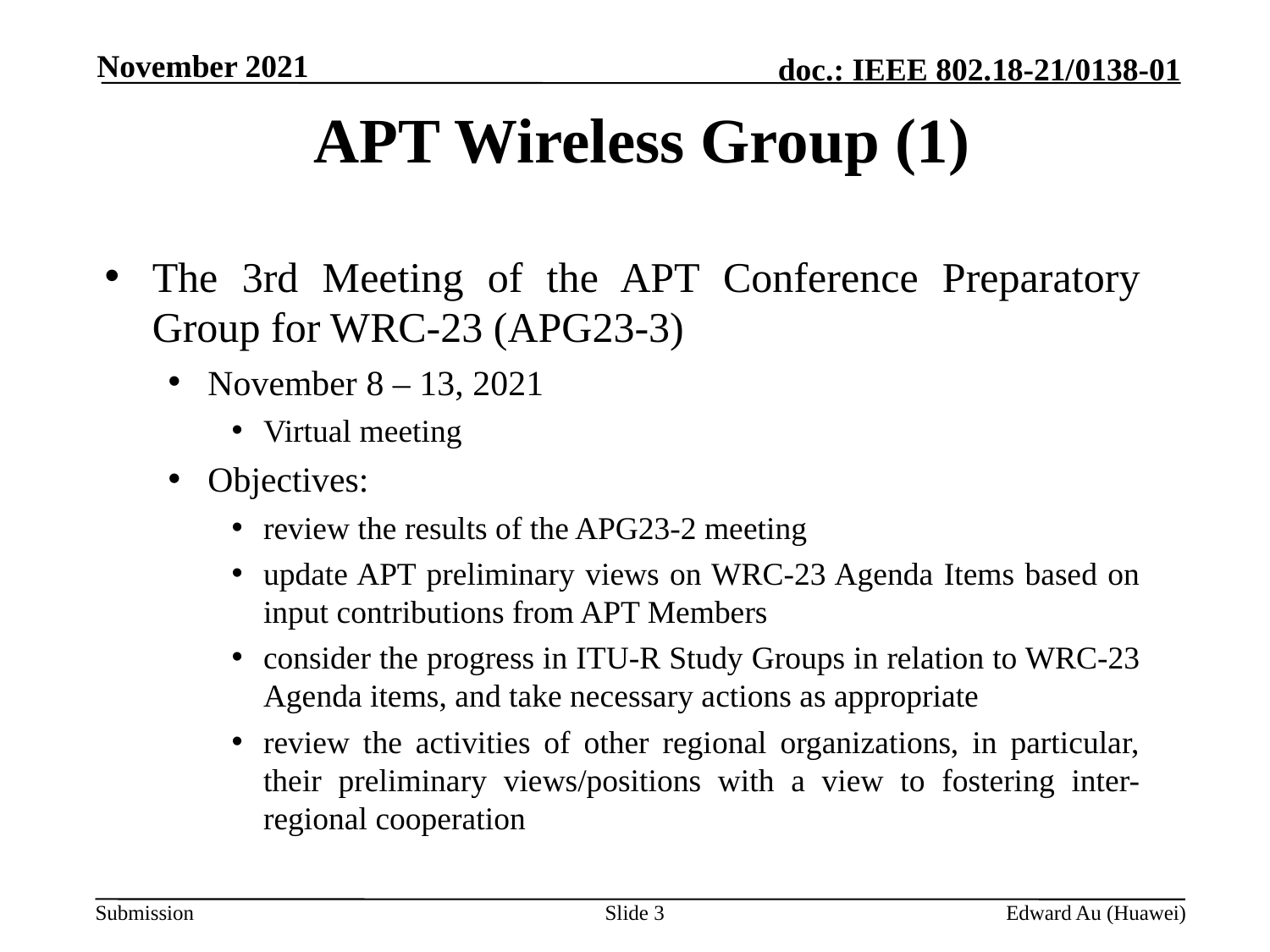

November 2021
# APT Wireless Group (1)
The 3rd Meeting of the APT Conference Preparatory Group for WRC-23 (APG23-3)
November 8 – 13, 2021
Virtual meeting
Objectives:
review the results of the APG23-2 meeting
update APT preliminary views on WRC-23 Agenda Items based on input contributions from APT Members
consider the progress in ITU-R Study Groups in relation to WRC-23 Agenda items, and take necessary actions as appropriate
review the activities of other regional organizations, in particular, their preliminary views/positions with a view to fostering inter-regional cooperation
Slide 3
Edward Au (Huawei)